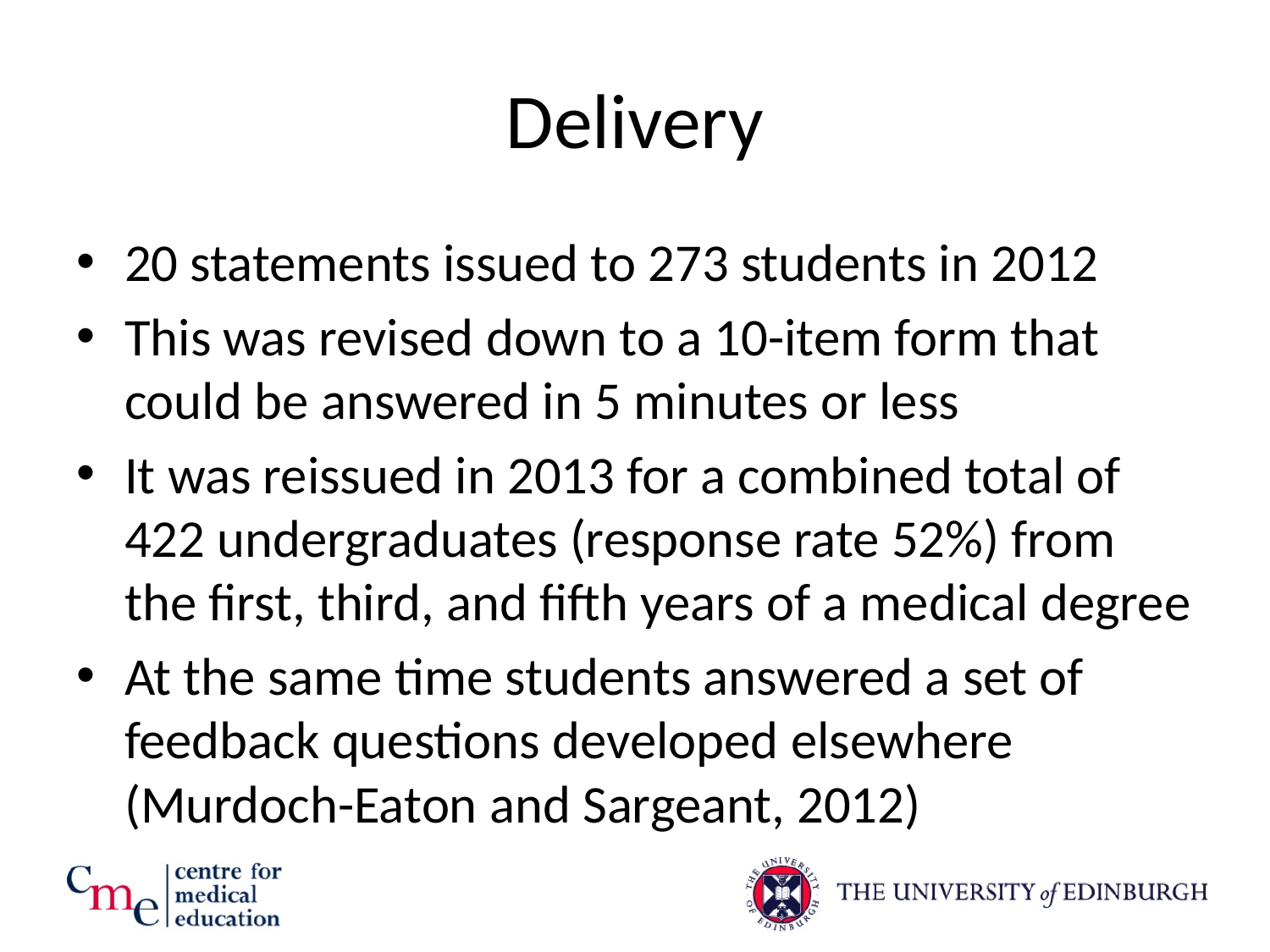

# Delivery
20 statements issued to 273 students in 2012
This was revised down to a 10-item form that could be answered in 5 minutes or less
It was reissued in 2013 for a combined total of 422 undergraduates (response rate 52%) from the first, third, and fifth years of a medical degree
At the same time students answered a set of feedback questions developed elsewhere (Murdoch-Eaton and Sargeant, 2012)